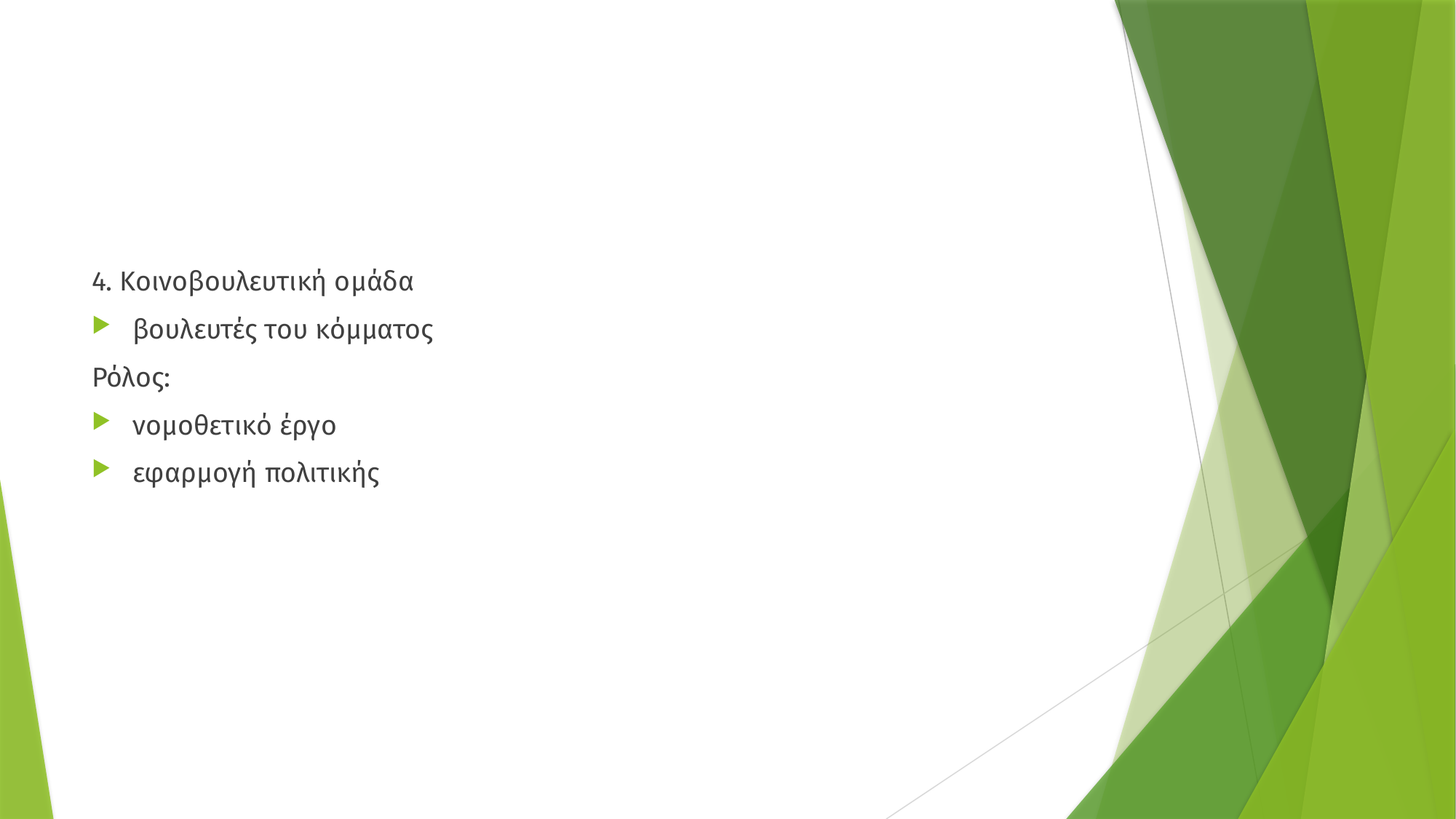

4. Κοινοβουλευτική ομάδα
βουλευτές του κόμματος
Ρόλος:
νομοθετικό έργο
εφαρμογή πολιτικής